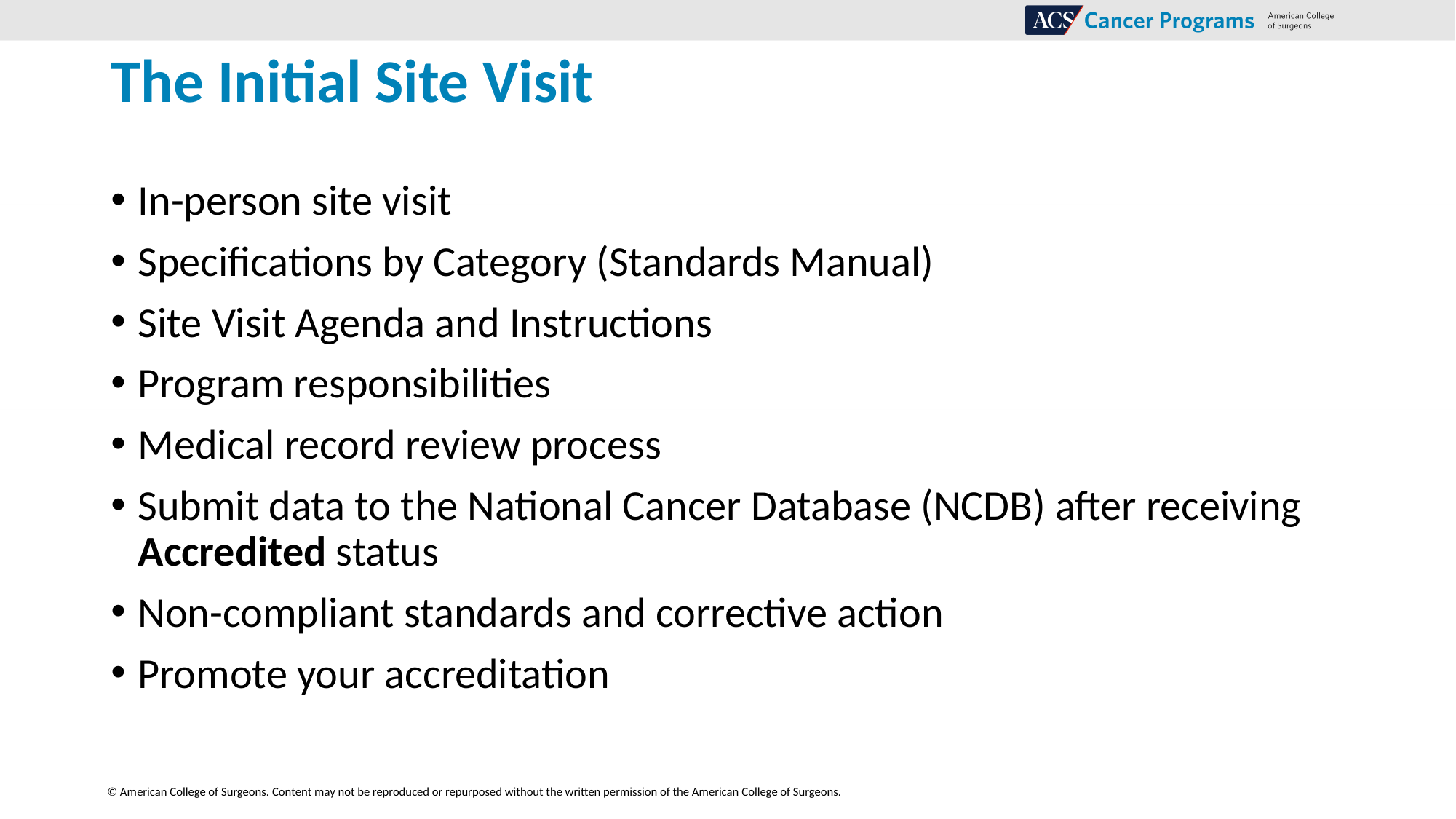

# The Initial Site Visit
In-person site visit
Specifications by Category (Standards Manual)
Site Visit Agenda and Instructions
Program responsibilities
Medical record review process
Submit data to the National Cancer Database (NCDB) after receiving Accredited status
Non-compliant standards and corrective action
Promote your accreditation